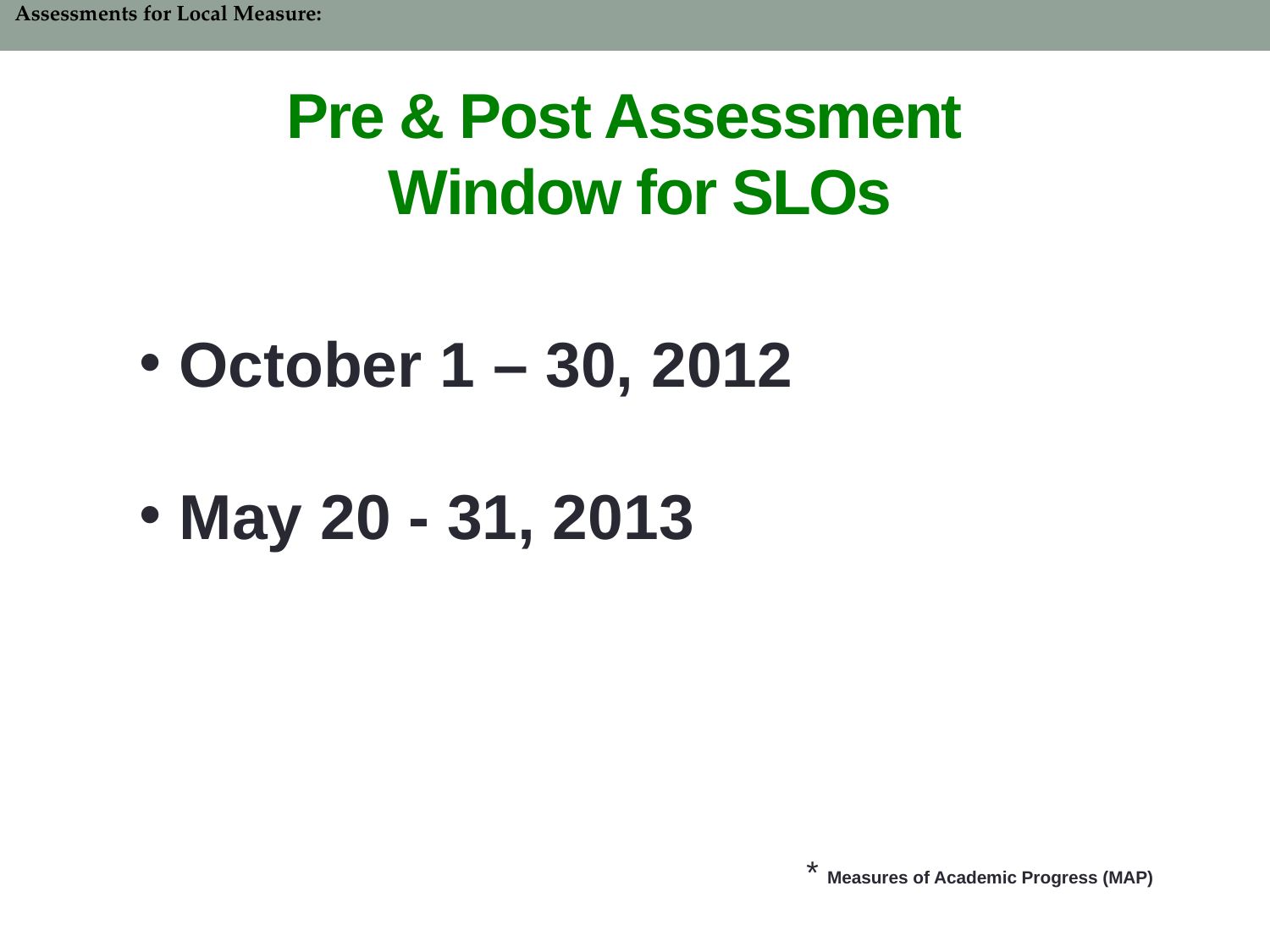

Assessments for Local Measure:

# Pre & Post Assessment Window for SLOs

October 1 – 30, 2012
May 20 - 31, 2013

* Measures of Academic Progress (MAP)